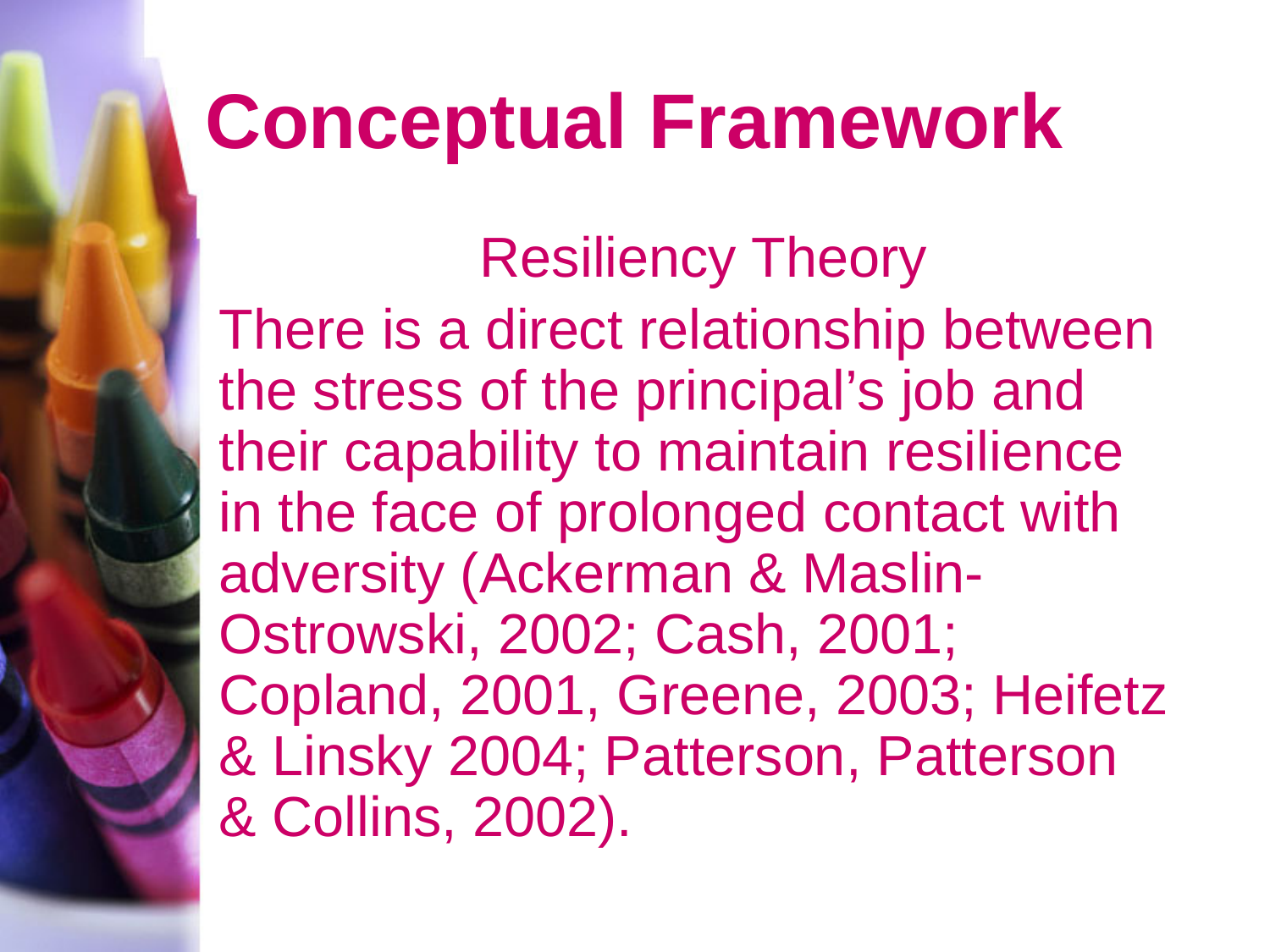

# Conceptual Framework
	 Resiliency Theory
  	There is a direct relationship between the stress of the principal’s job and their capability to maintain resilience in the face of prolonged contact with adversity (Ackerman & Maslin-Ostrowski, 2002; Cash, 2001; Copland, 2001, Greene, 2003; Heifetz & Linsky 2004; Patterson, Patterson & Collins, 2002).